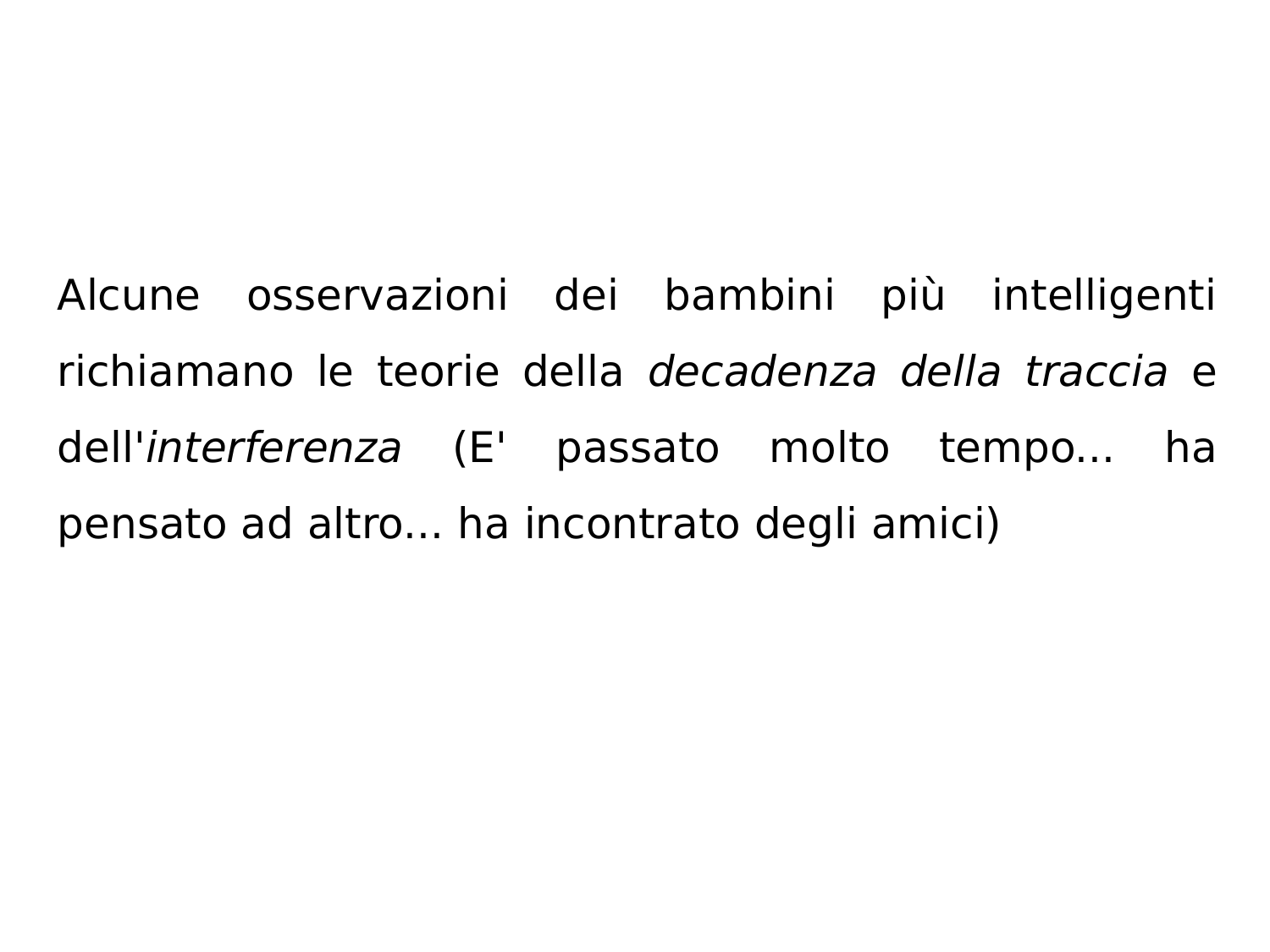

Alcune osservazioni dei bambini più intelligenti richiamano le teorie della decadenza della traccia e dell'interferenza (E' passato molto tempo... ha pensato ad altro... ha incontrato degli amici)